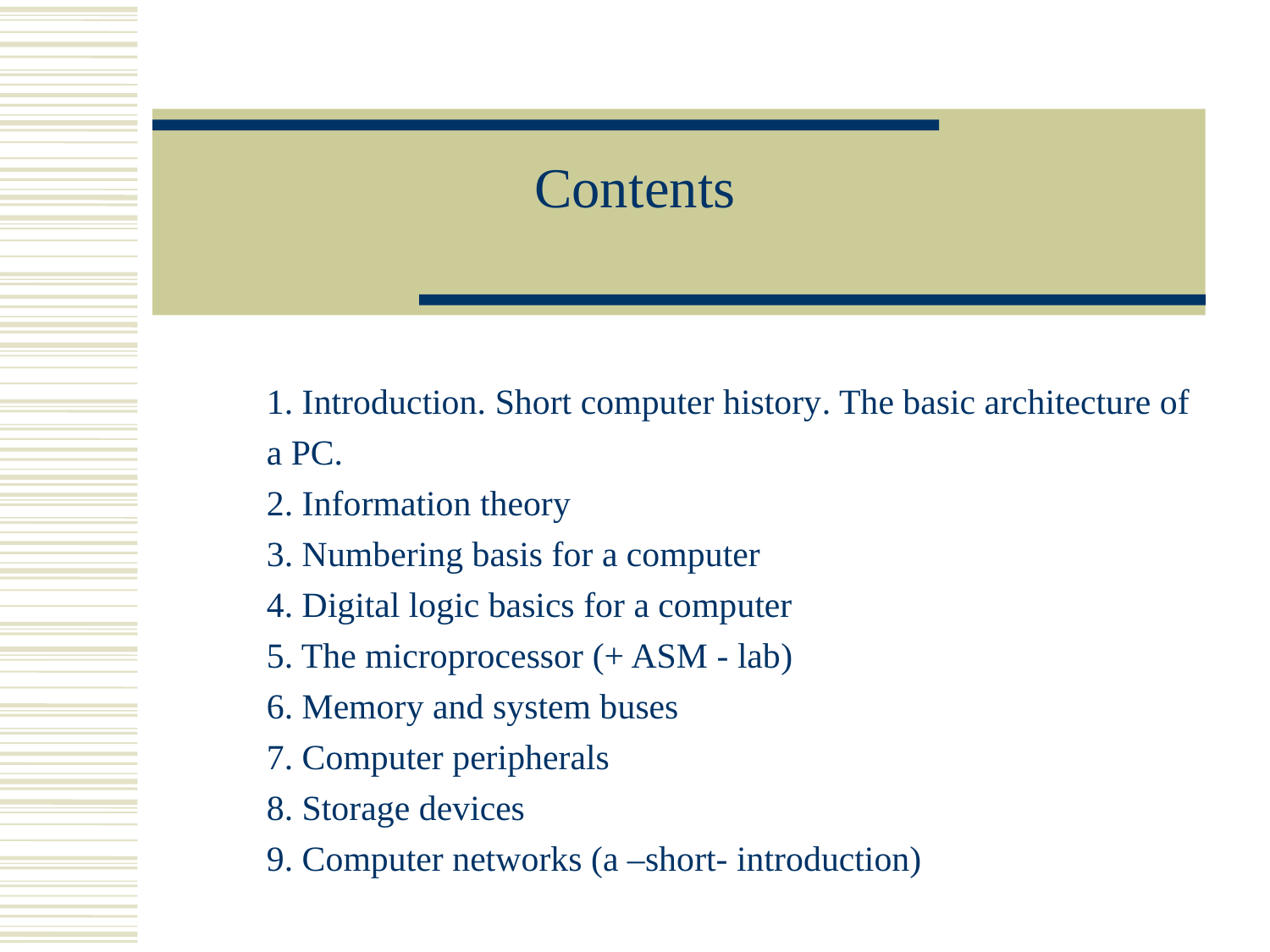

# Contents
	1. Introduction. Short computer history. The basic architecture of a PC.
2. Information theory
3. Numbering basis for a computer
4. Digital logic basics for a computer
5. The microprocessor (+ ASM - lab)
6. Memory and system buses
7. Computer peripherals
8. Storage devices
9. Computer networks (a –short- introduction)